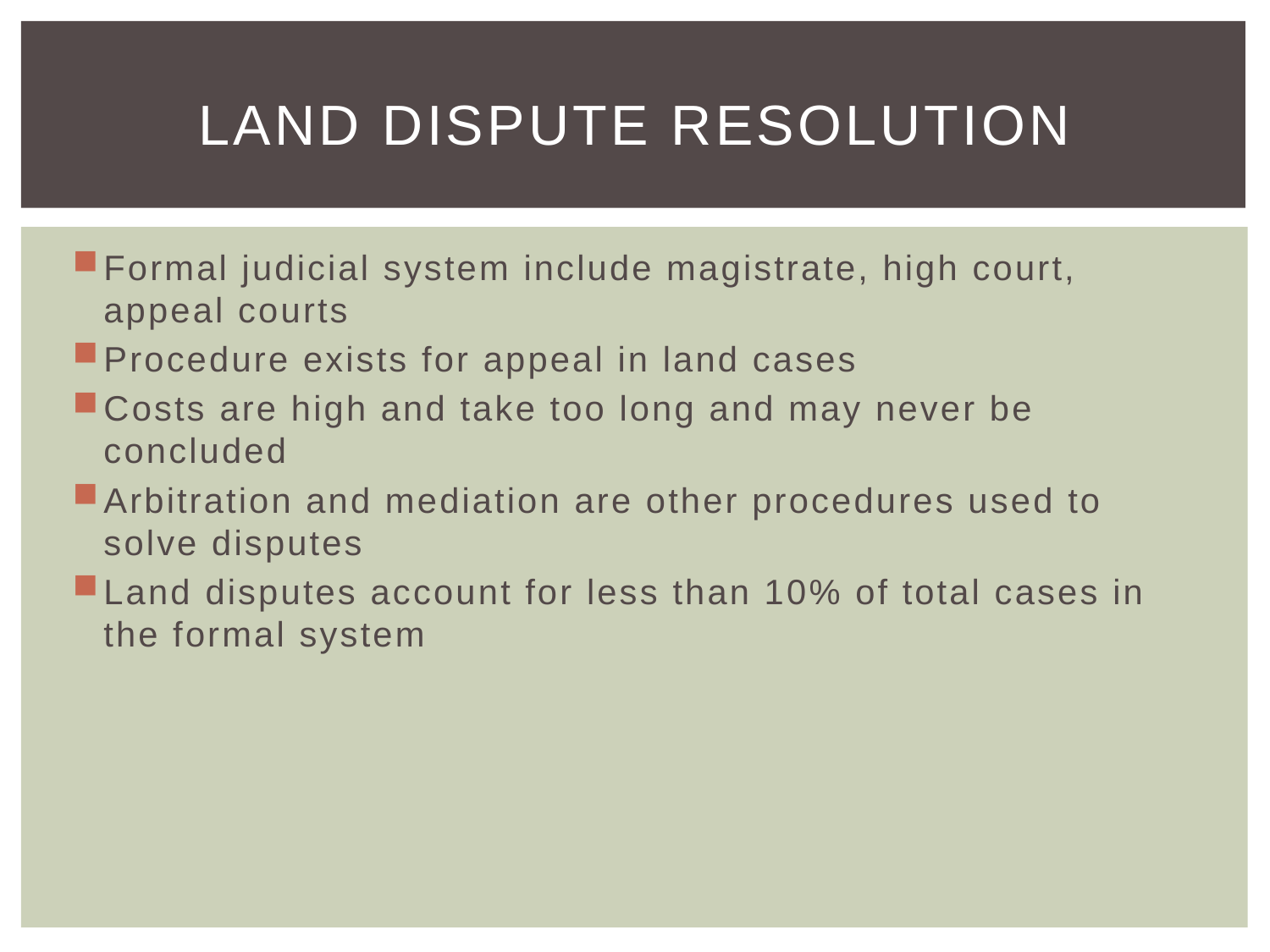

# Land dispute resolution
Formal judicial system include magistrate, high court, appeal courts
Procedure exists for appeal in land cases
Costs are high and take too long and may never be concluded
Arbitration and mediation are other procedures used to solve disputes
Land disputes account for less than 10% of total cases in the formal system